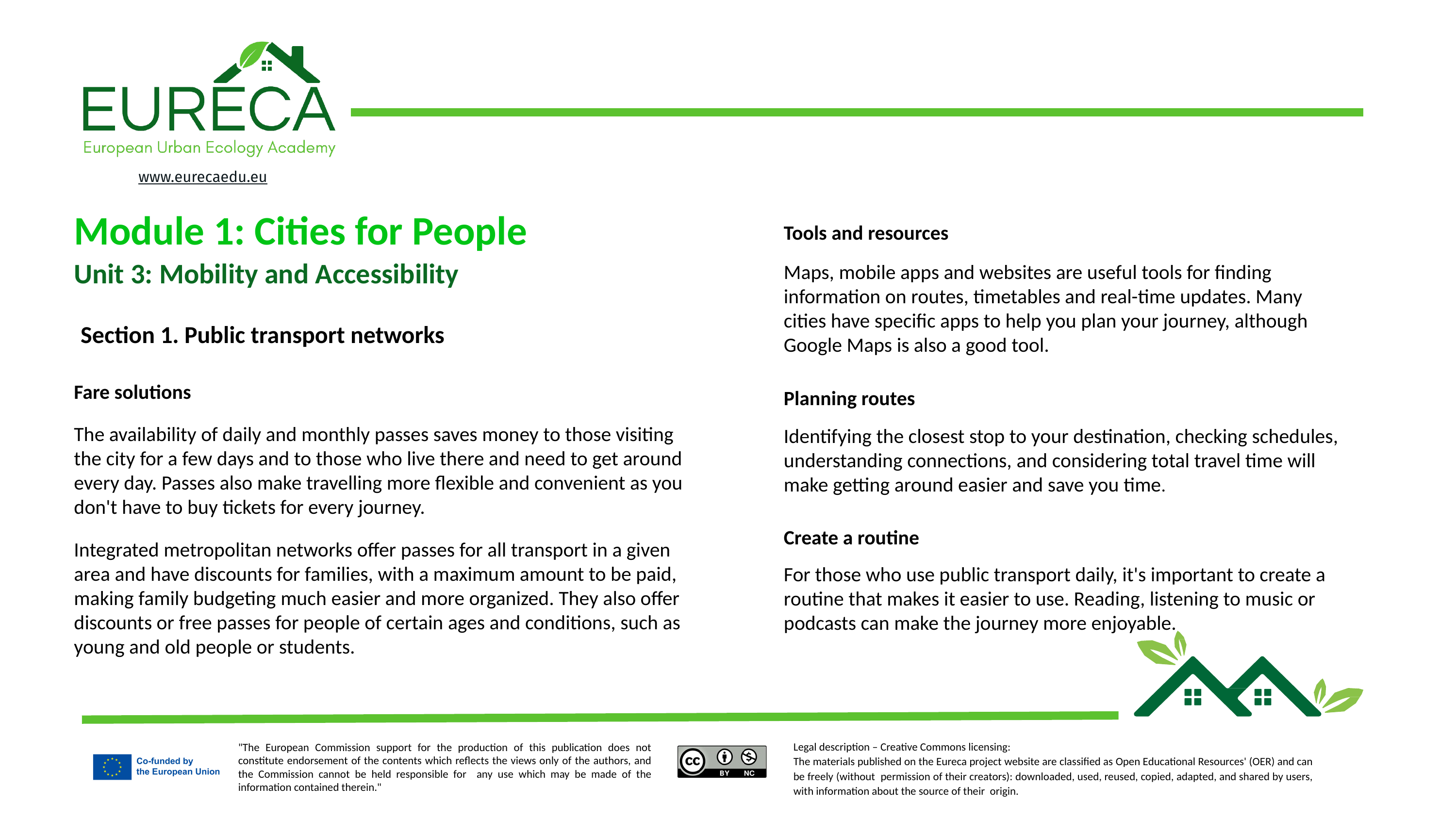

Module 1: Cities for People
Tools and resources

Unit 3: Mobility and Accessibility
Maps, mobile apps and websites are useful tools for finding information on routes, timetables and real-time updates. Many cities have specific apps to help you plan your journey, although Google Maps is also a good tool.
Section 1. Public transport networks
Fare solutions
The availability of daily and monthly passes saves money to those visiting the city for a few days and to those who live there and need to get around every day. Passes also make travelling more flexible and convenient as you don't have to buy tickets for every journey.
Integrated metropolitan networks offer passes for all transport in a given area and have discounts for families, with a maximum amount to be paid, making family budgeting much easier and more organized. They also offer discounts or free passes for people of certain ages and conditions, such as young and old people or students.
Planning routes
Identifying the closest stop to your destination, checking schedules, understanding connections, and considering total travel time will make getting around easier and save you time.
Create a routine

For those who use public transport daily, it's important to create a routine that makes it easier to use. Reading, listening to music or podcasts can make the journey more enjoyable.